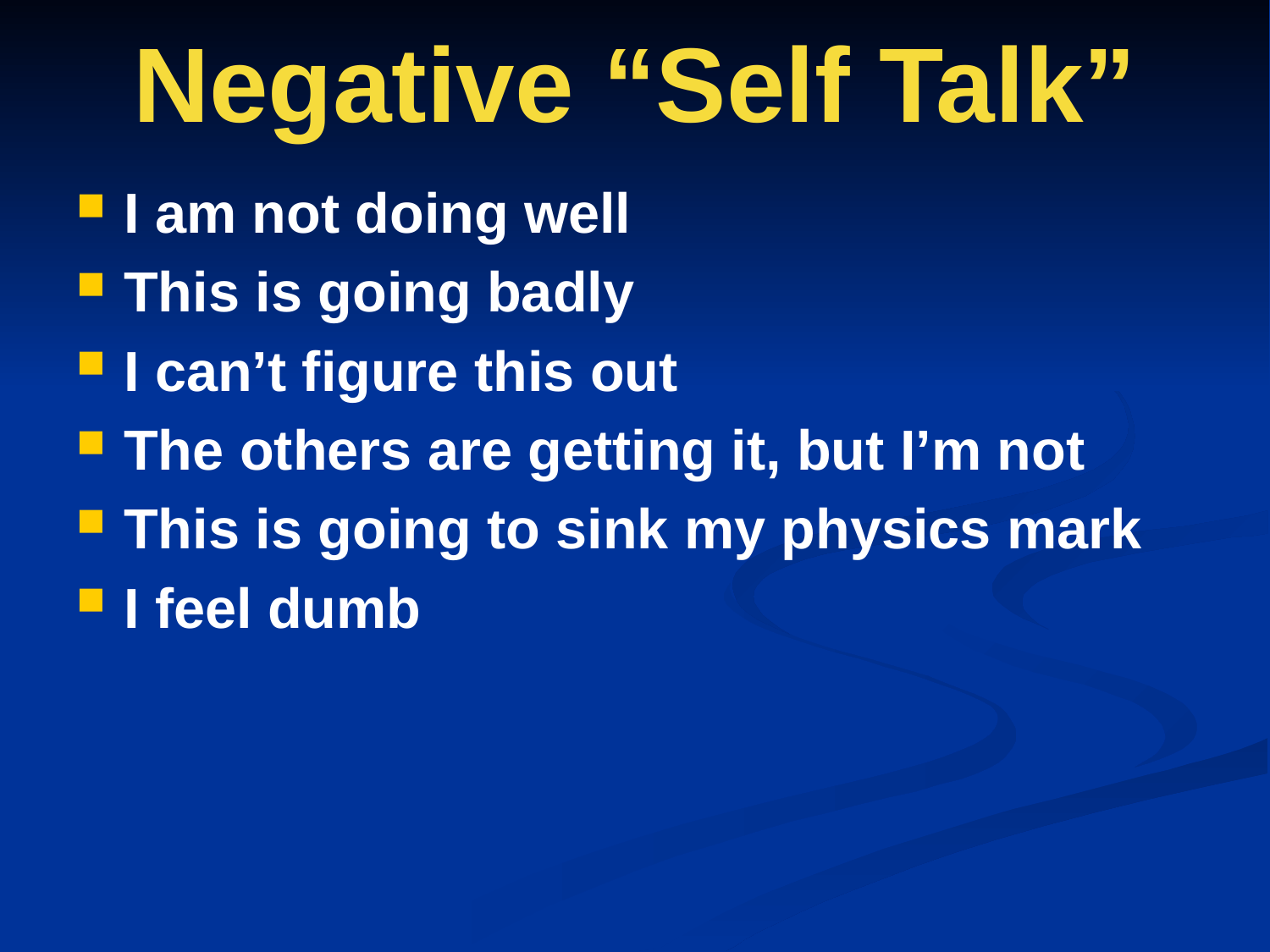

# Negative “Self Talk”
I am not doing well
This is going badly
I can’t figure this out
The others are getting it, but I’m not
This is going to sink my physics mark
I feel dumb